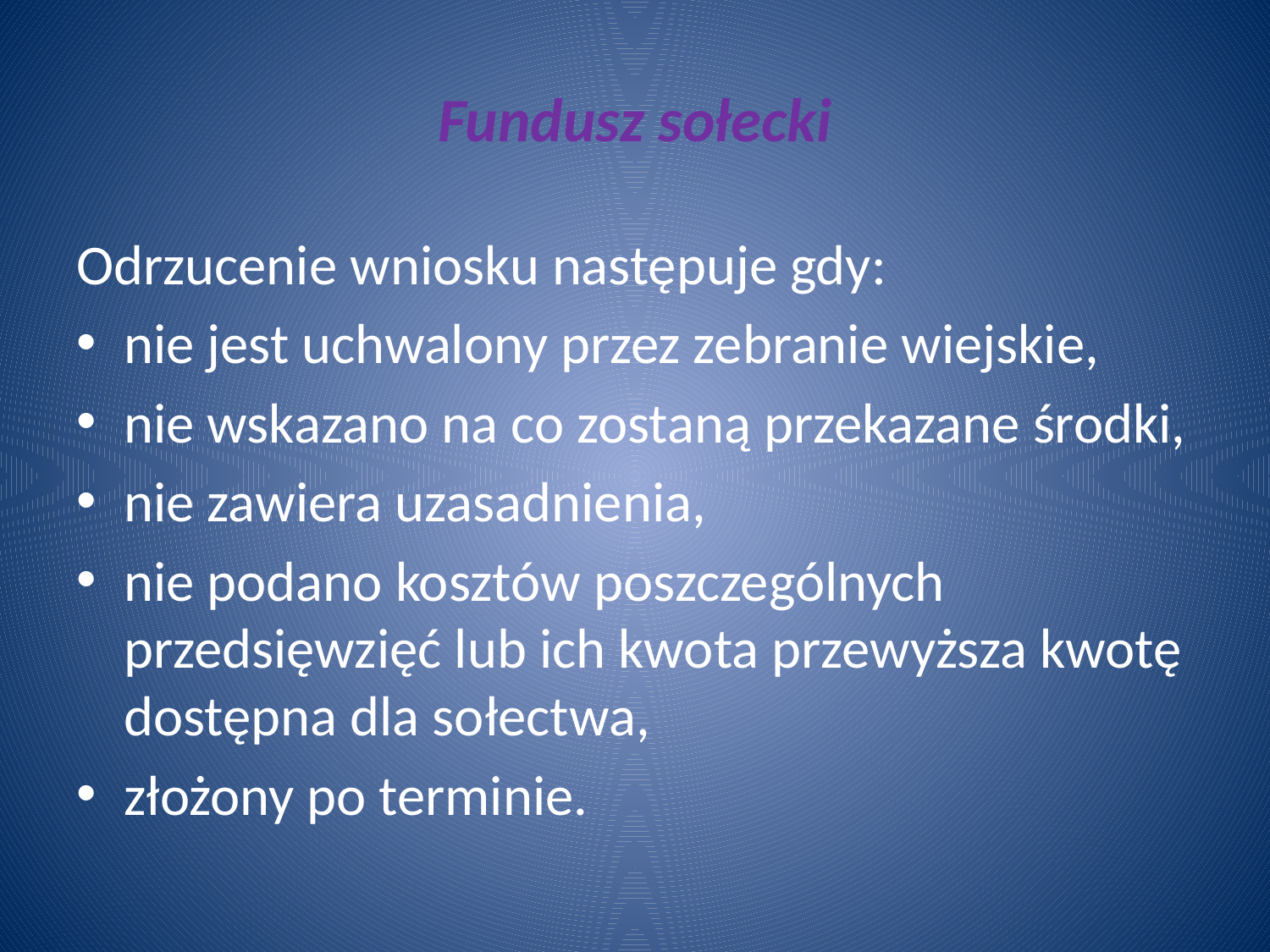

# Fundusz sołecki
Odrzucenie wniosku następuje gdy:
nie jest uchwalony przez zebranie wiejskie,
nie wskazano na co zostaną przekazane środki,
nie zawiera uzasadnienia,
nie podano kosztów poszczególnych przedsięwzięć lub ich kwota przewyższa kwotę dostępna dla sołectwa,
złożony po terminie.